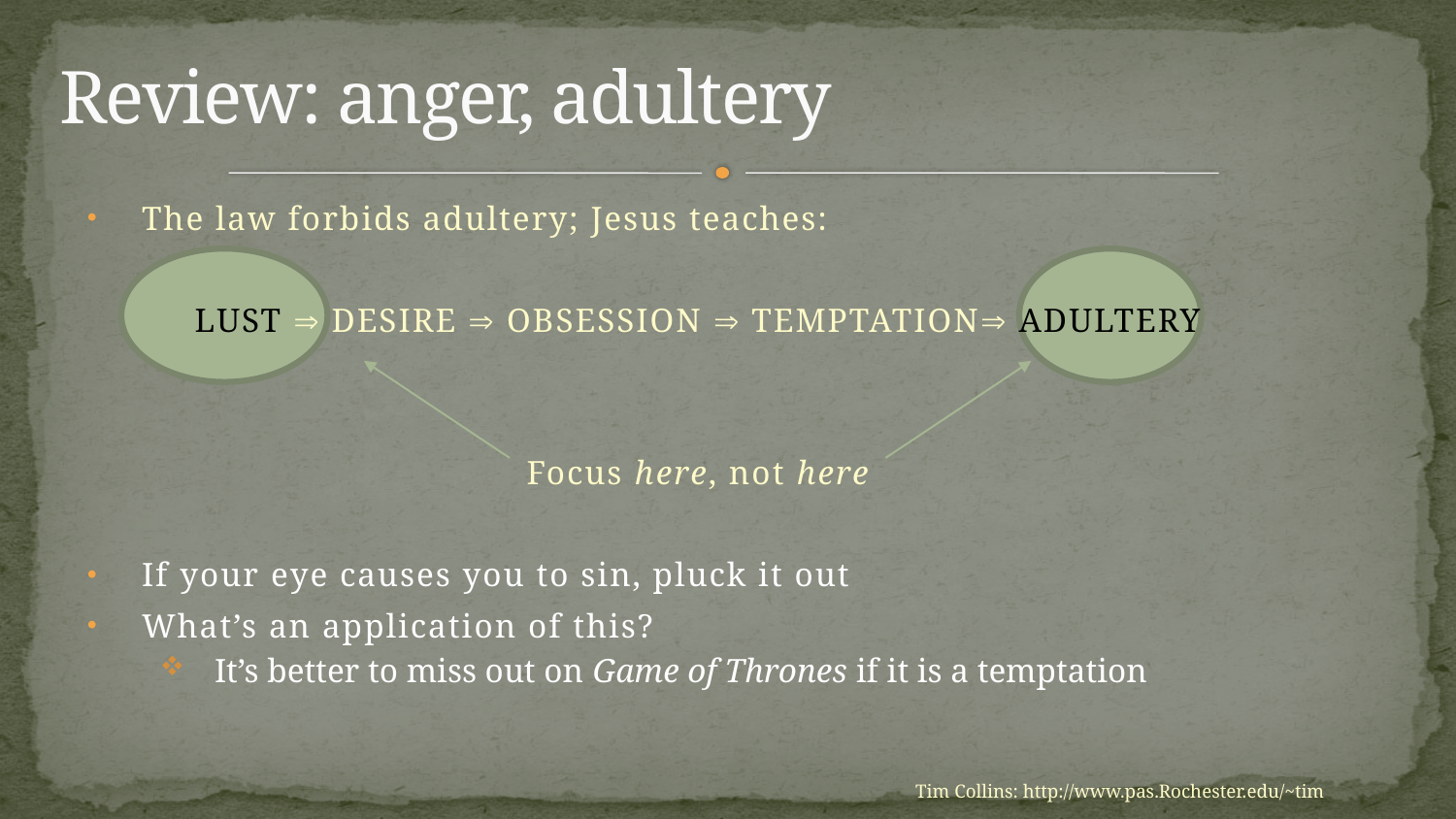

# Review: anger, adultery
The law forbids adultery; Jesus teaches:

LUST ⇒ DESIRE ⇒ OBSESSION ⇒ TEMPTATION⇒ ADULTERY

Focus here, not here

If your eye causes you to sin, pluck it out
What’s an application of this?
It’s better to miss out on Game of Thrones if it is a temptation

Tim Collins: http://www.pas.Rochester.edu/~tim